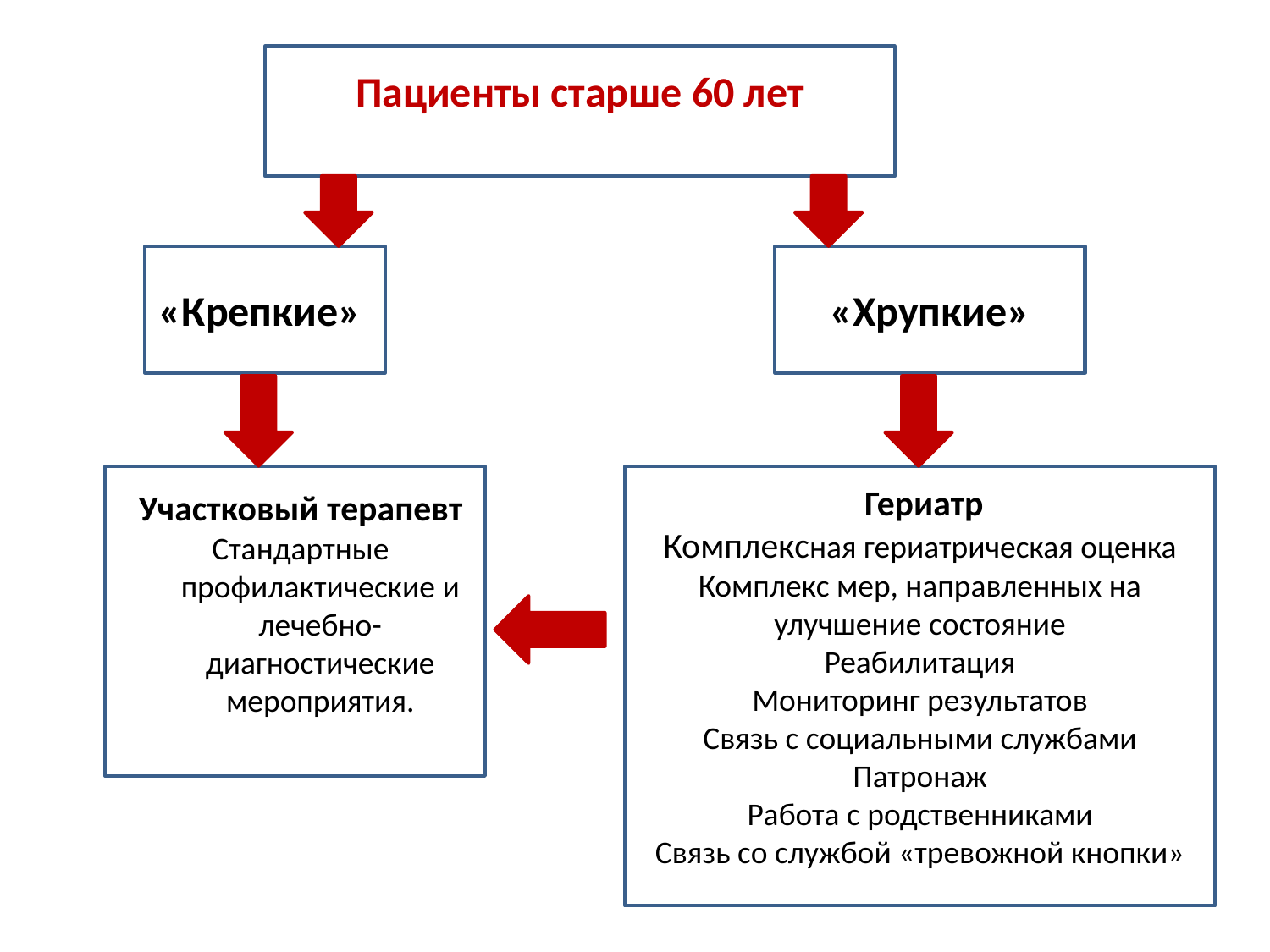

Пациенты старше 60 лет

«Крепкие»
«Хрупкие»

Участковый терапевт
Стандартные профилактические и лечебно-диагностические мероприятия.

 Гериатр
Комплексная гериатрическая оценка
Комплекс мер, направленных на улучшение состояние
Реабилитация
Мониторинг результатов
Связь с социальными службами
Патронаж
Работа с родственниками
Связь со службой «тревожной кнопки»